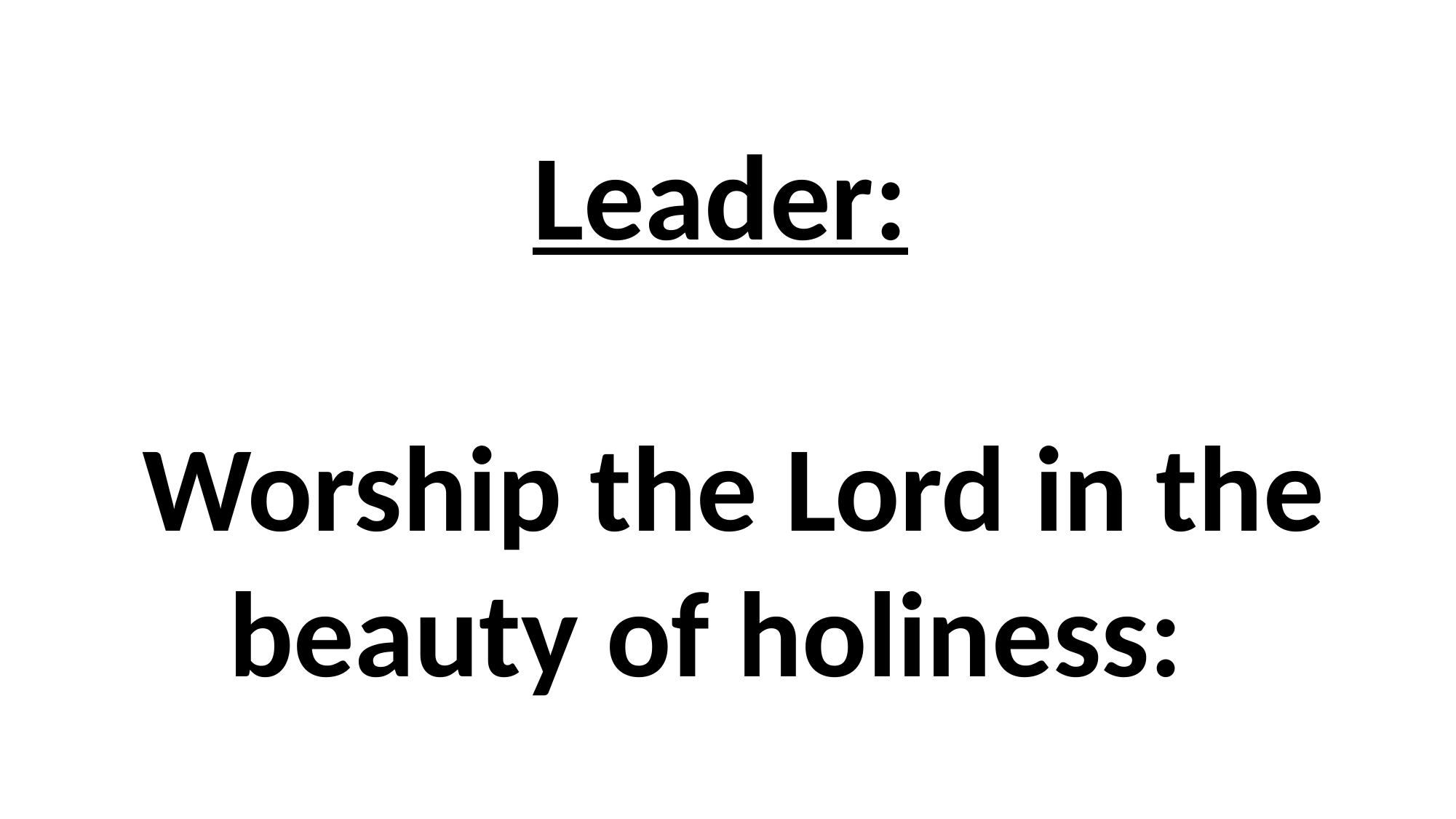

# Leader: Worship the Lord in the beauty of holiness: